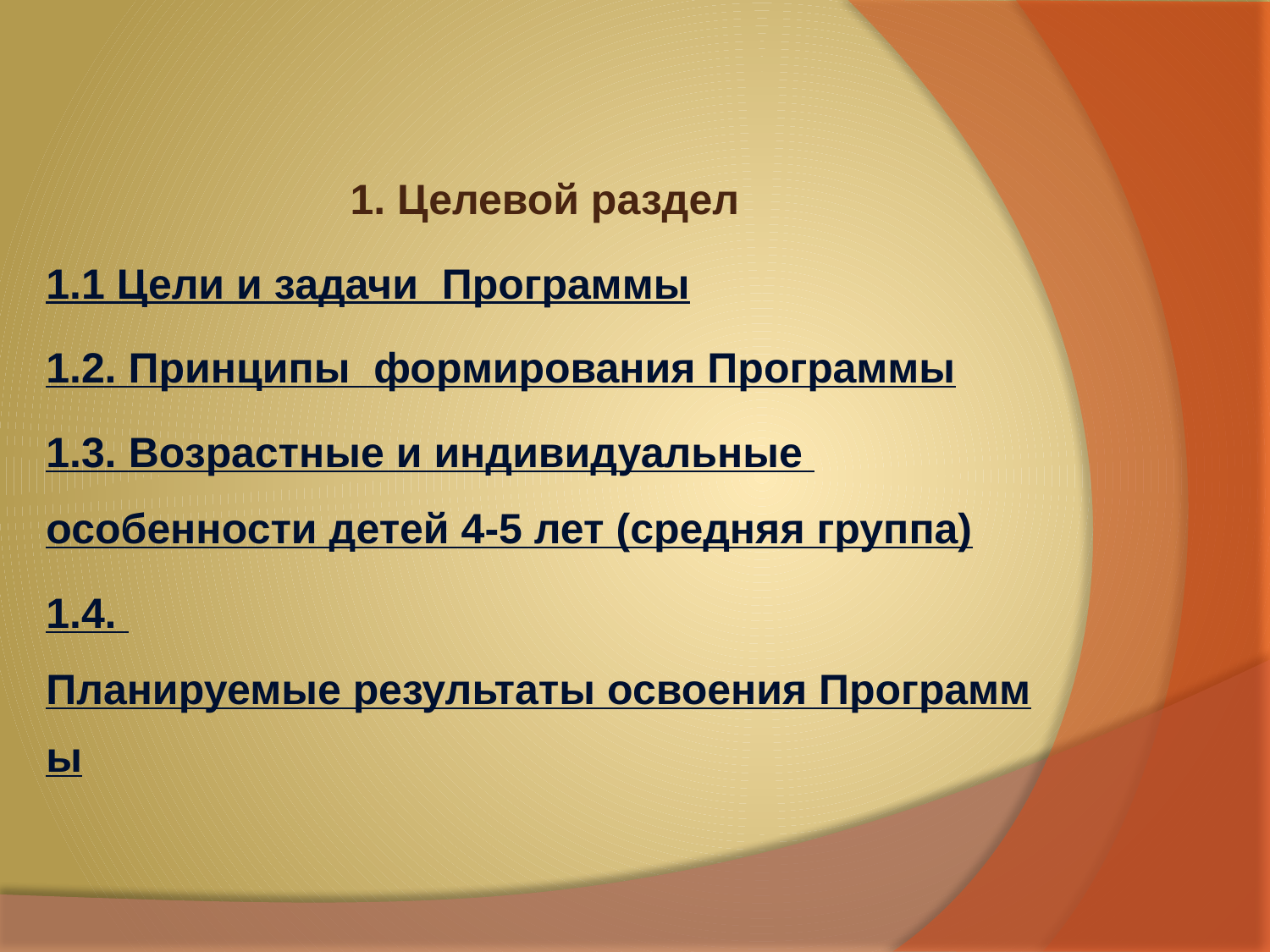

1. Целевой раздел
1.1 Цели и задачи  Программы
1.2. Принципы  формирования Программы
1.3. Возрастные и индивидуальные особенности детей 4-5 лет (средняя группа)
1.4. Планируемые результаты освоения Программы